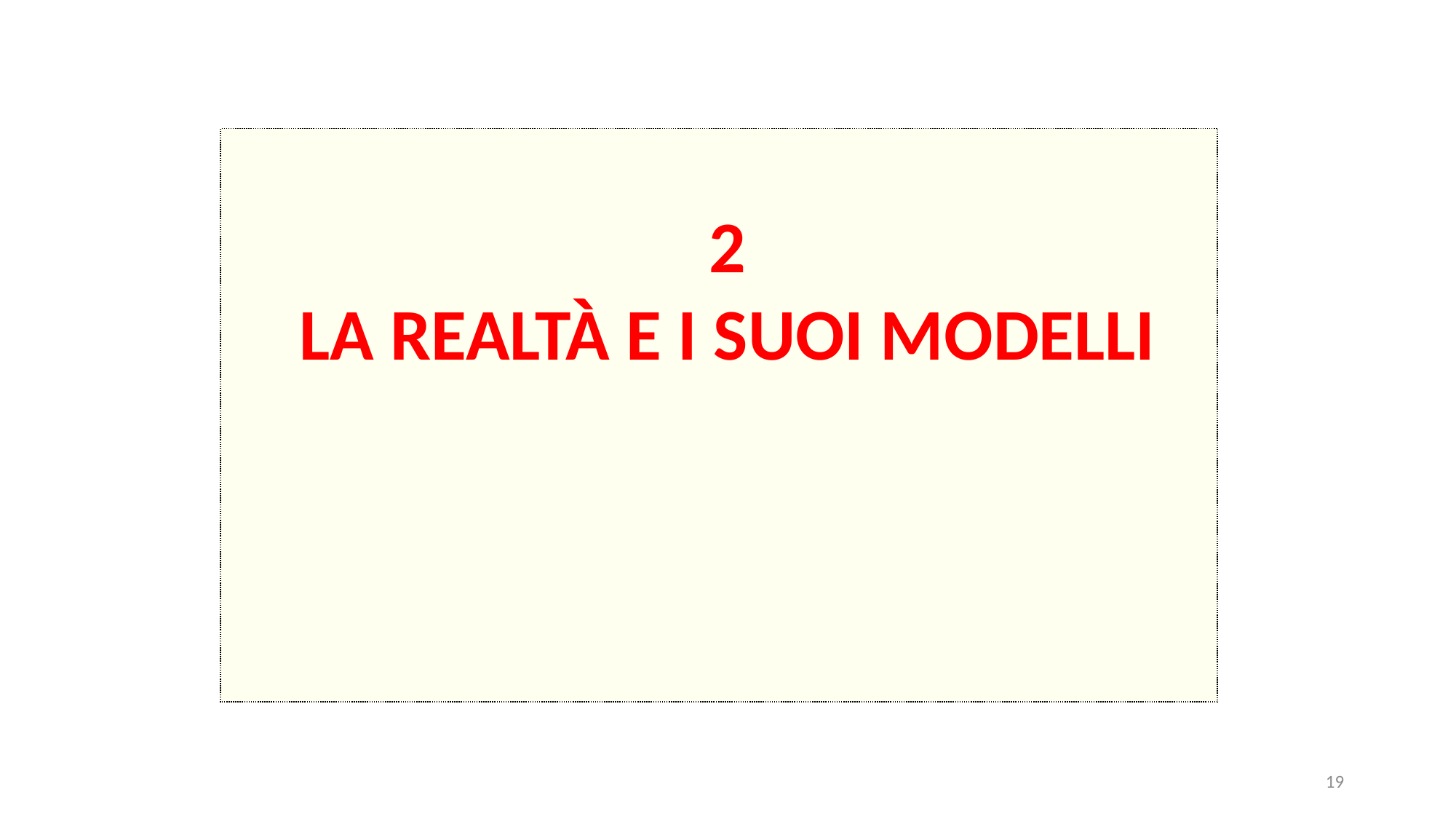

2
LA REALTà E I SUOI MODELLI

19